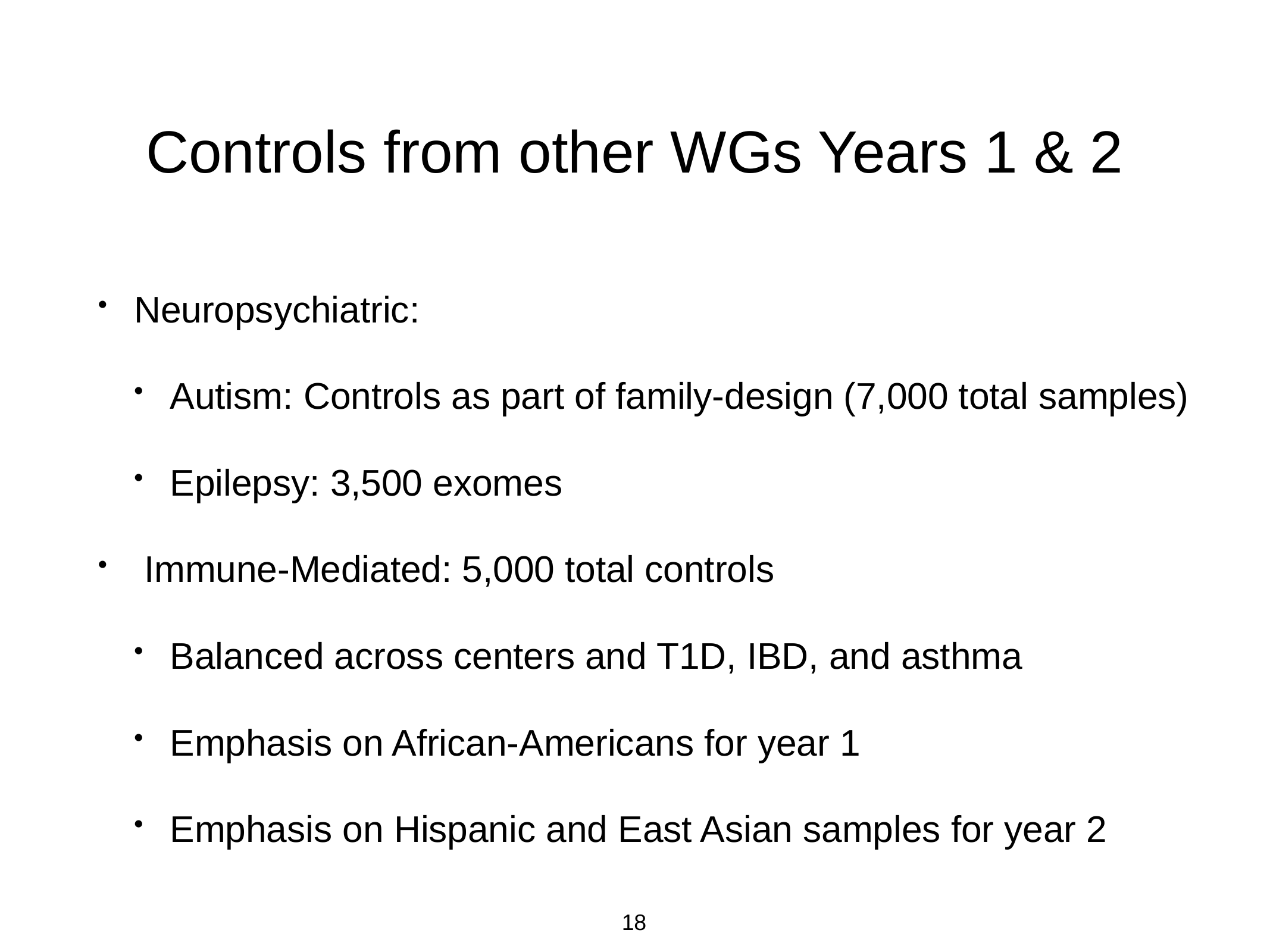

# Controls from other WGs Years 1 & 2
Neuropsychiatric:
Autism: Controls as part of family-design (7,000 total samples)
Epilepsy: 3,500 exomes
 Immune-Mediated: 5,000 total controls
Balanced across centers and T1D, IBD, and asthma
Emphasis on African-Americans for year 1
Emphasis on Hispanic and East Asian samples for year 2
18